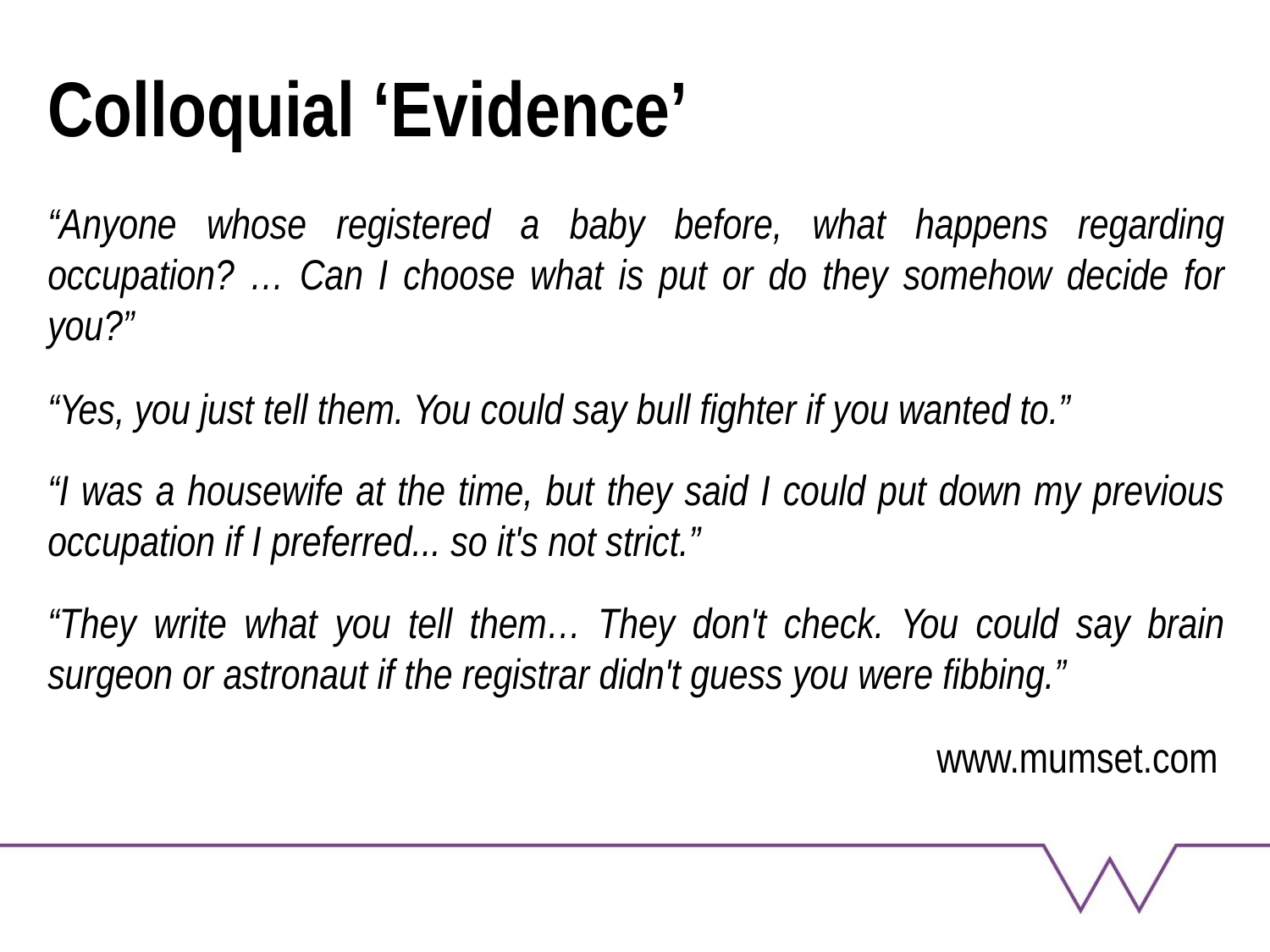

# Colloquial ‘Evidence’
“Anyone whose registered a baby before, what happens regarding occupation? … Can I choose what is put or do they somehow decide for you?”

“Yes, you just tell them. You could say bull fighter if you wanted to.”

“I was a housewife at the time, but they said I could put down my previous occupation if I preferred... so it's not strict.”

“They write what you tell them… They don't check. You could say brain surgeon or astronaut if the registrar didn't guess you were fibbing.”

							www.mumset.com